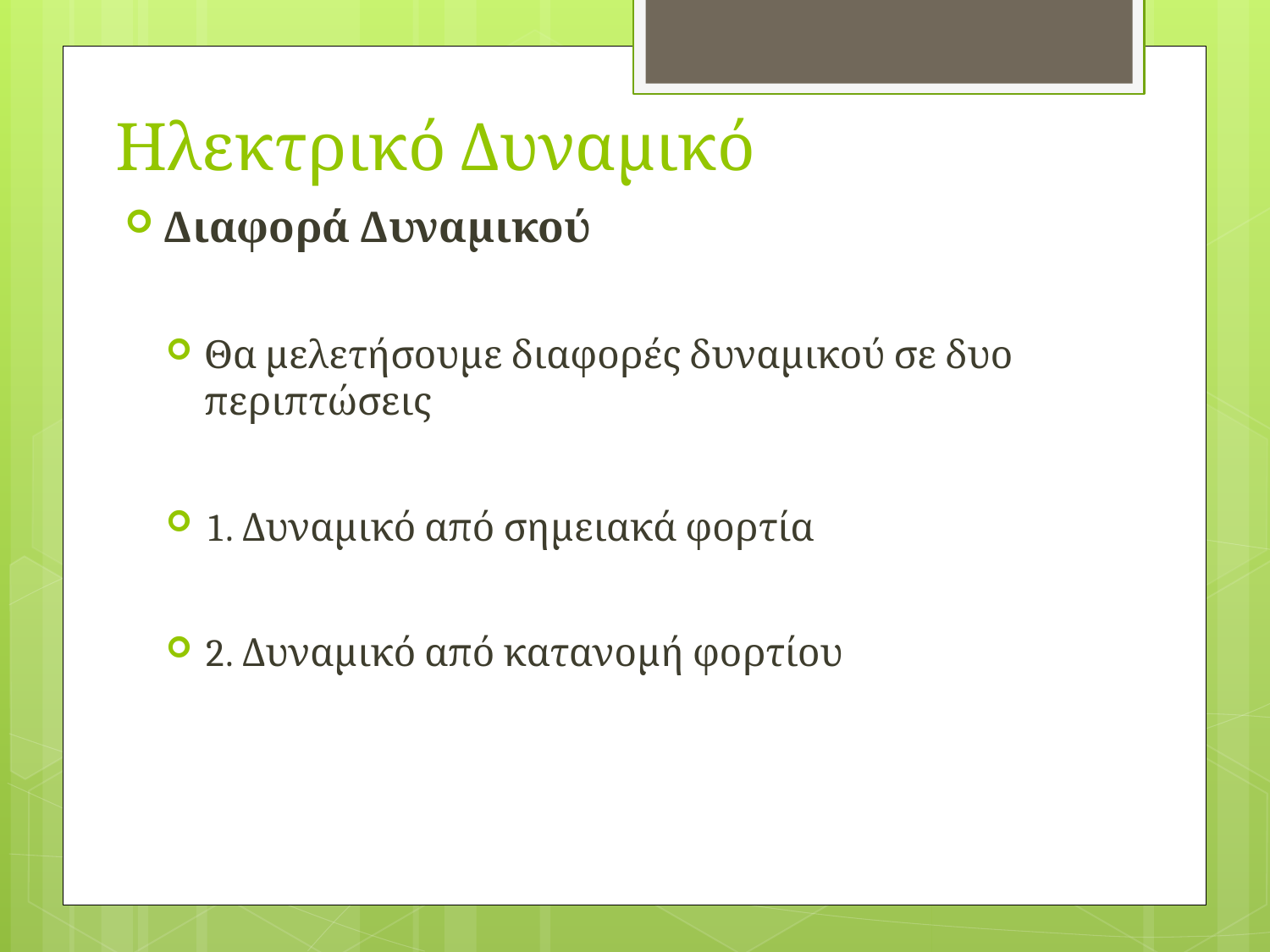

# Ηλεκτρικό Δυναμικό
Διαφορά Δυναμικού

Θα μελετήσουμε διαφορές δυναμικού σε δυο περιπτώσεις

1. Δυναμικό από σημειακά φορτία

2. Δυναμικό από κατανομή φορτίου